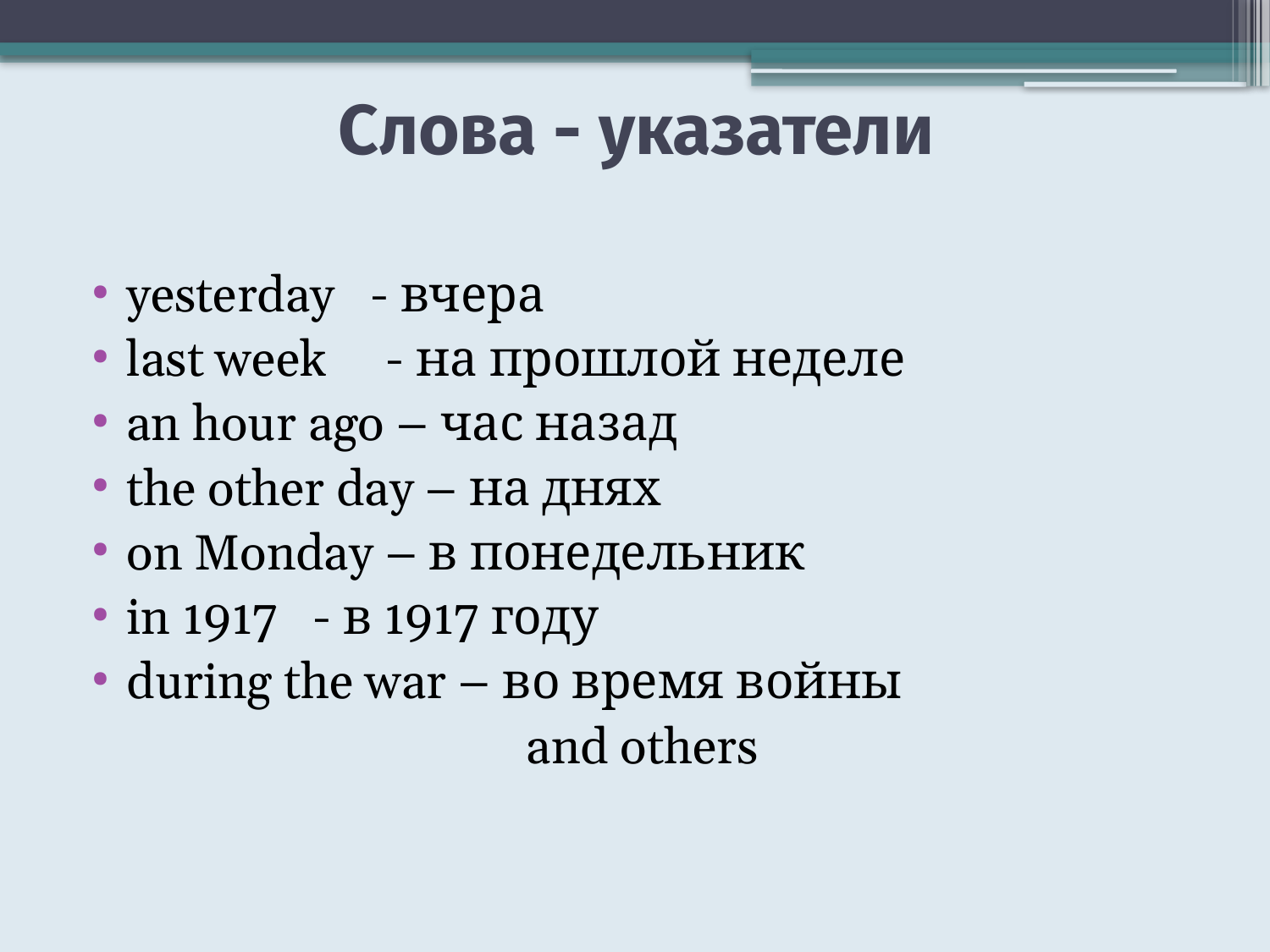

# Слова - указатели
yesterday   - вчера
last week     - на прошлой неделе
an hour ago – час назад
the other day – на днях
on Monday – в понедельник
in 1917   - в 1917 году
during the war – во время войны
and others